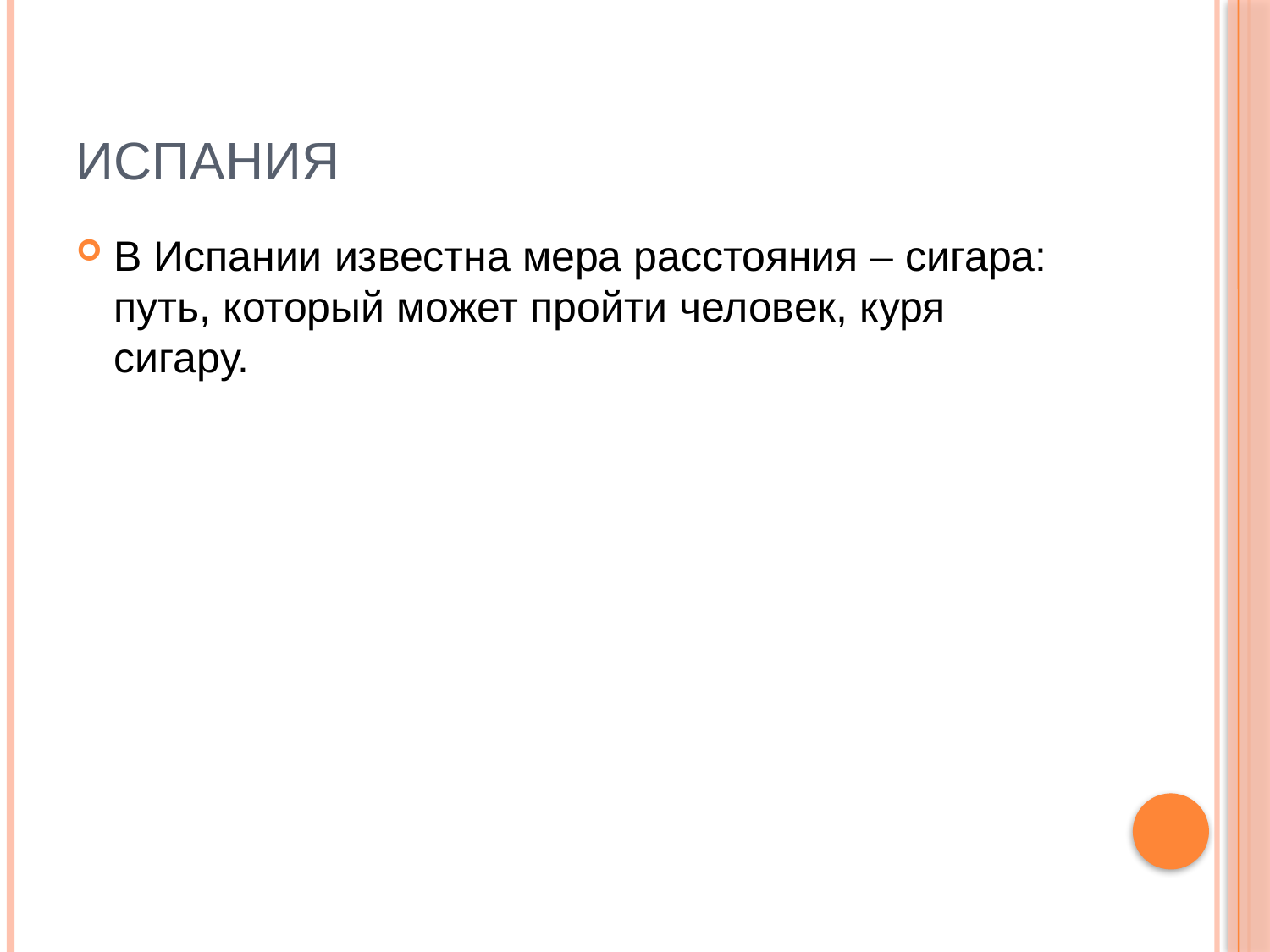

# испания
В Испании известна мера расстояния – сигара: путь, который может пройти человек, куря сигару.